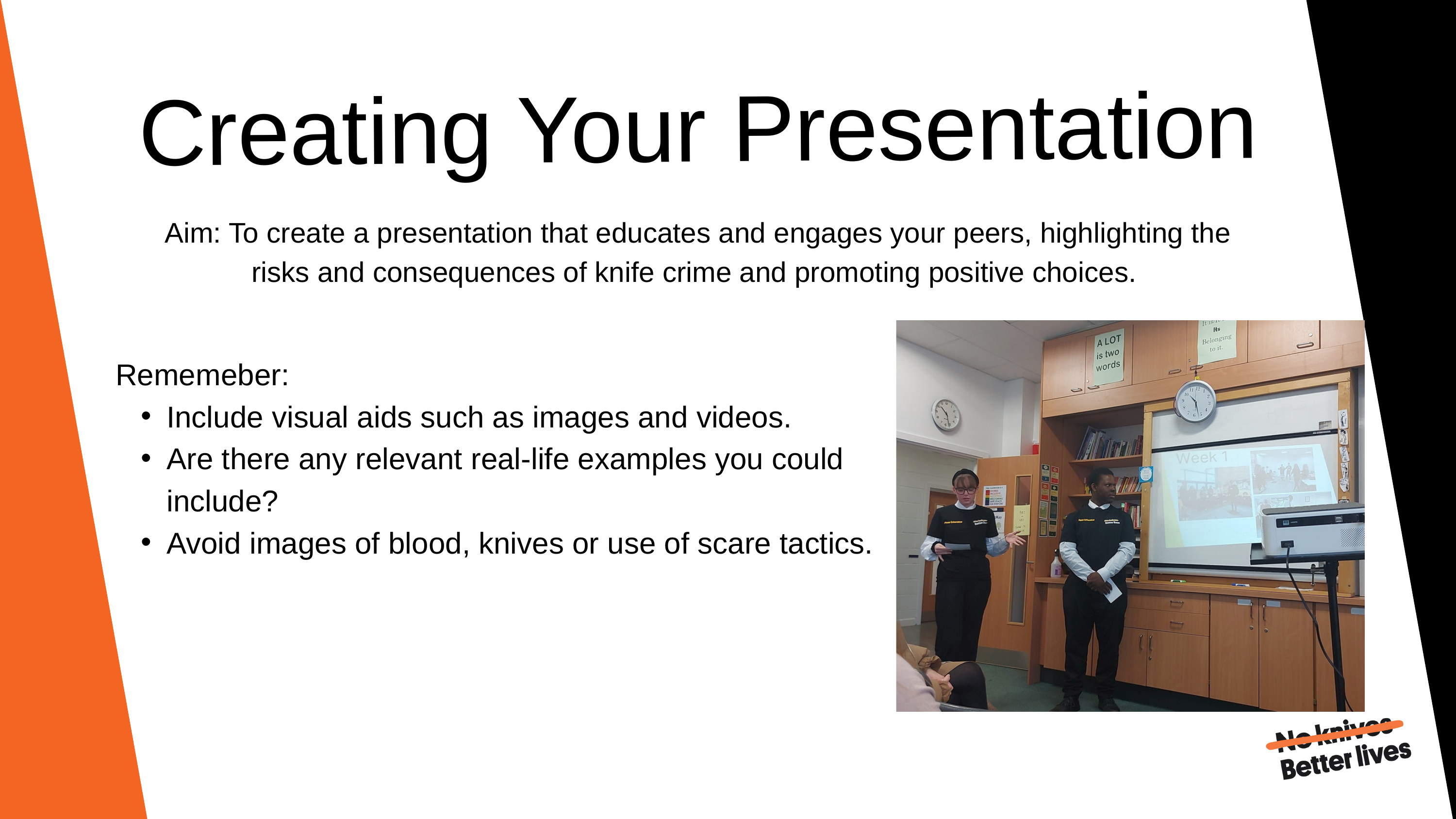

Creating Your Presentation
Aim: To create a presentation that educates and engages your peers, highlighting the risks and consequences of knife crime and promoting positive choices.

Rememeber:
Include visual aids such as images and videos.
Are there any relevant real-life examples you could include?
Avoid images of blood, knives or use of scare tactics.